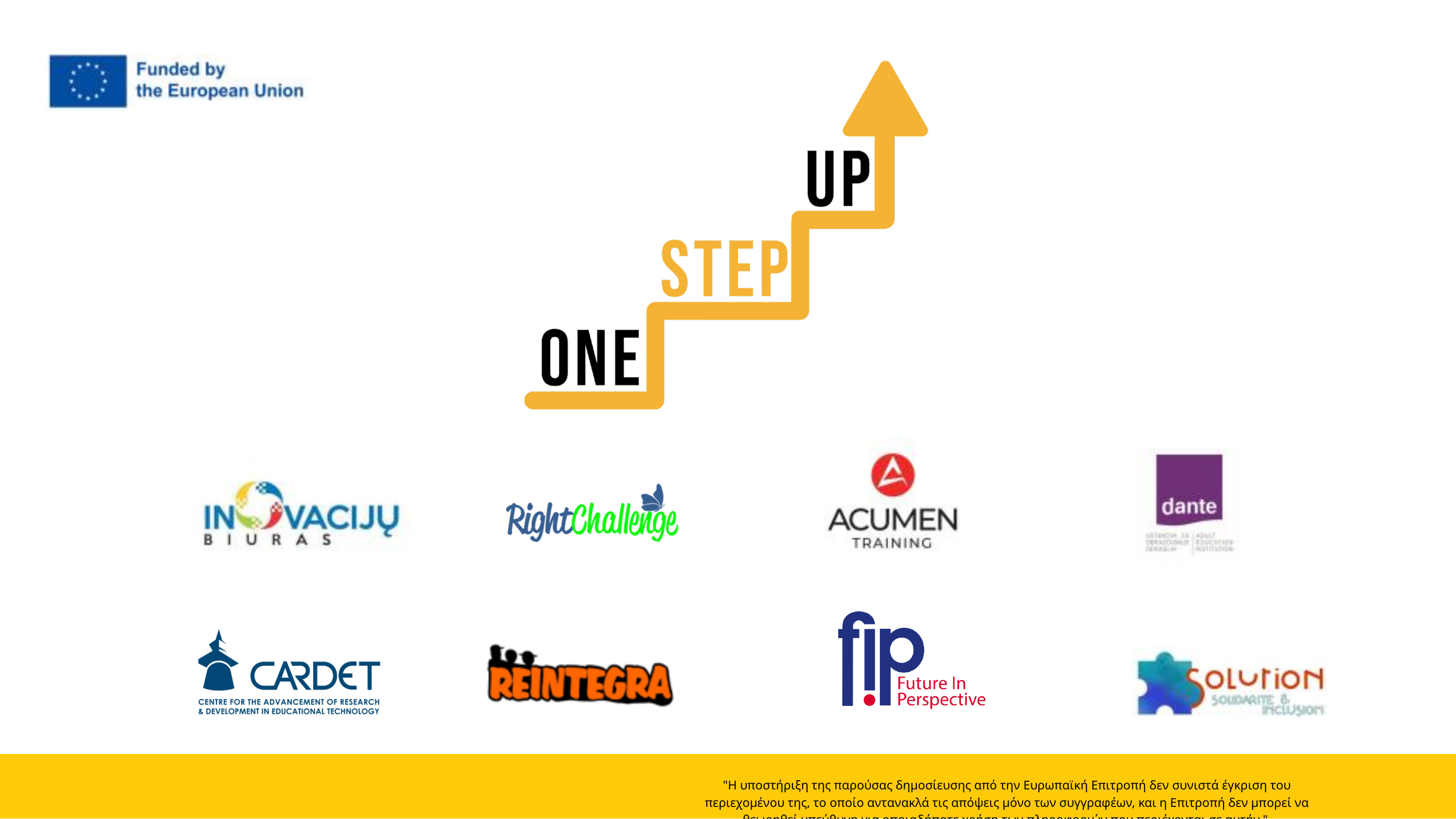

"Η υποστήριξη της παρούσας δημοσίευσης από την Ευρωπαϊκή Επιτροπή δεν συνιστά έγκριση του περιεχομένου της, το οποίο αντανακλά τις απόψεις μόνο των συγγραφέων, και η Επιτροπή δεν μπορεί να θεωρηθεί υπεύθυνη για οποιαδήποτε χρήση των πληροφοριών που περιέχονται σε αυτήν."
Αριθμός έργου: 2022-1-LT01-KA220-ADU-000085898